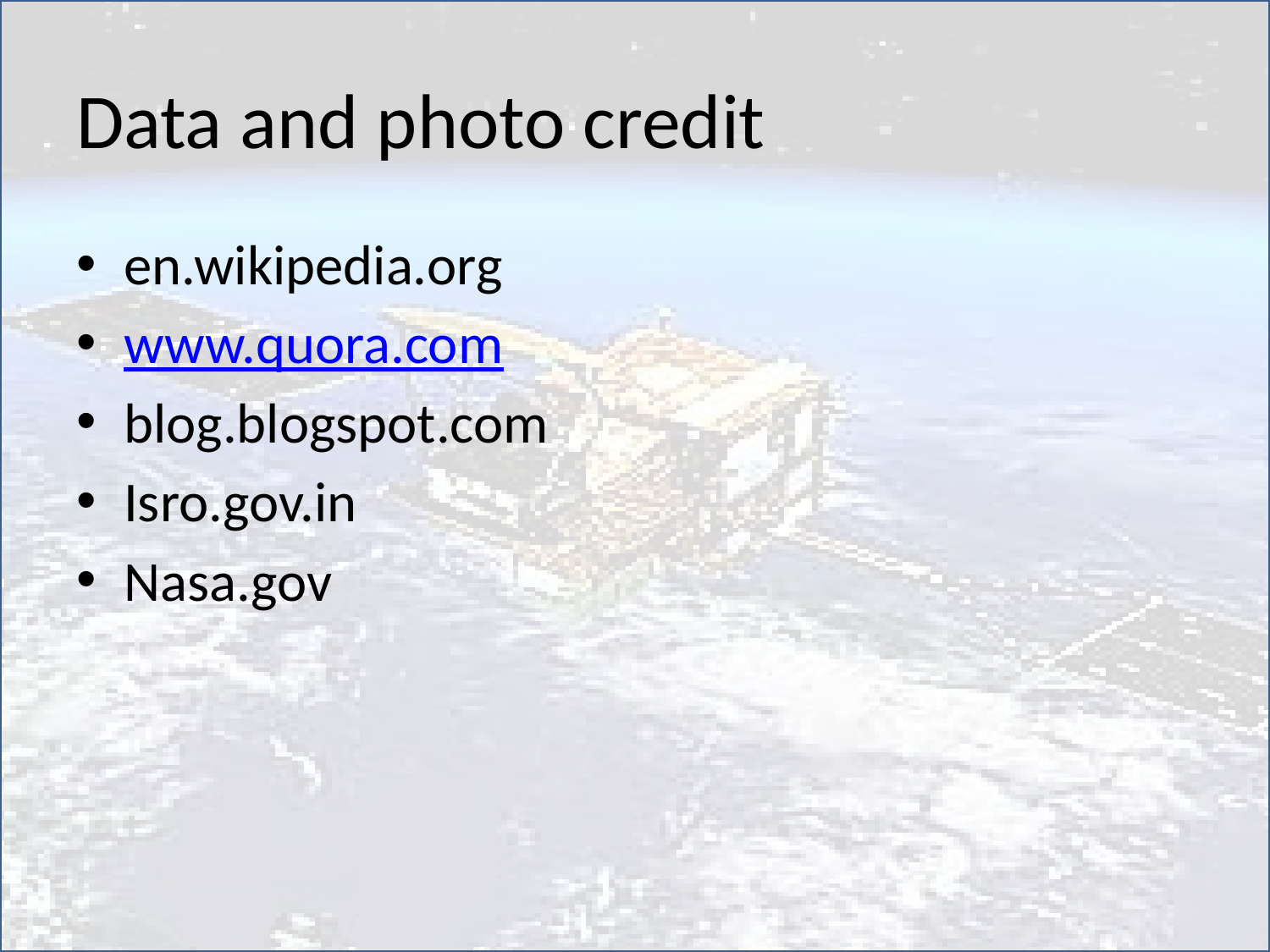

# Data and photo credit
en.wikipedia.org
www.quora.com
blog.blogspot.com
Isro.gov.in
Nasa.gov